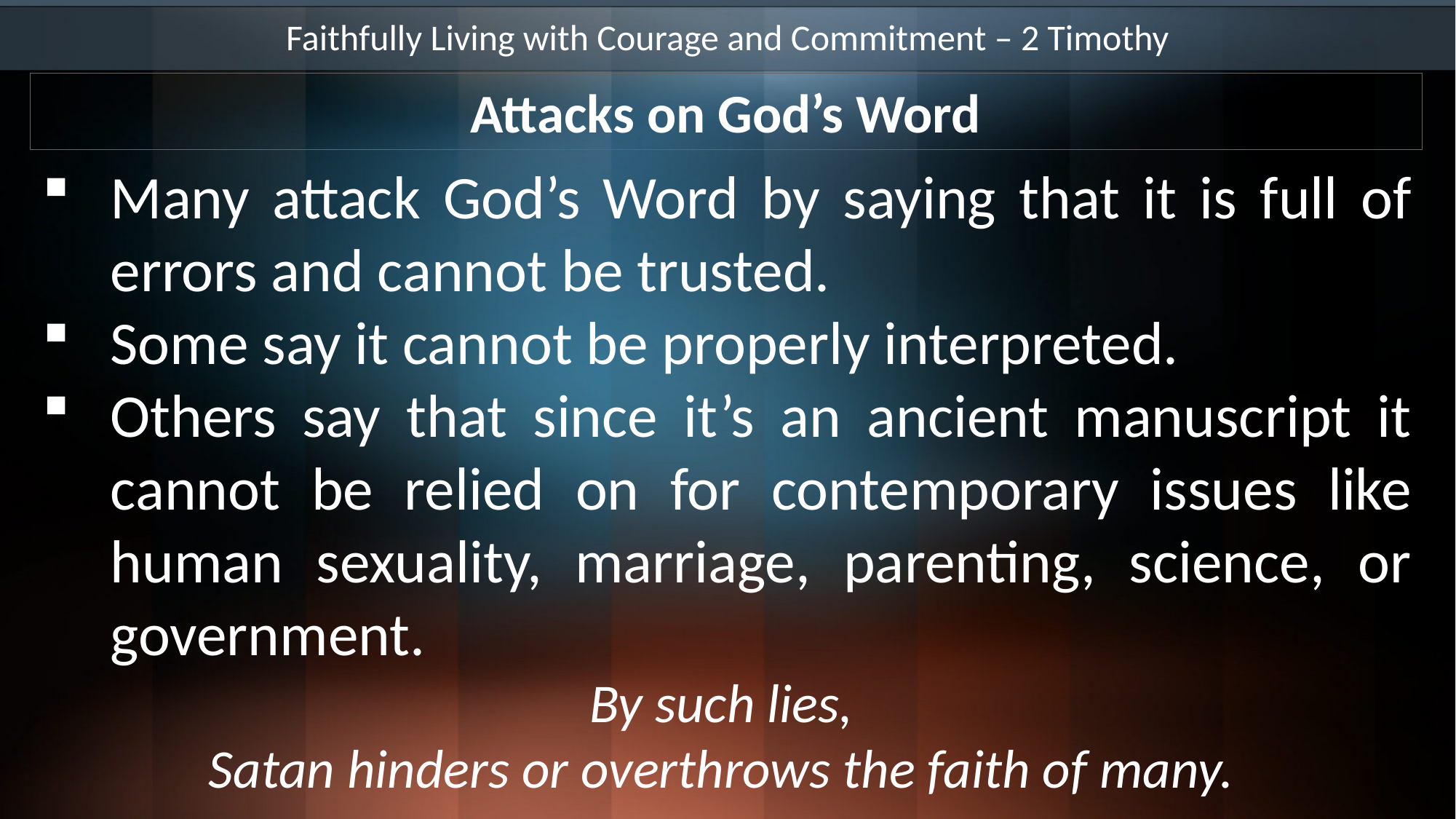

Faithfully Living with Courage and Commitment – 2 Timothy
Attacks on God’s Word
Many attack God’s Word by saying that it is full of errors and cannot be trusted.
Some say it cannot be properly interpreted.
Others say that since it’s an ancient manuscript it cannot be relied on for contemporary issues like human sexuality, marriage, parenting, science, or government.
By such lies,
Satan hinders or overthrows the faith of many.